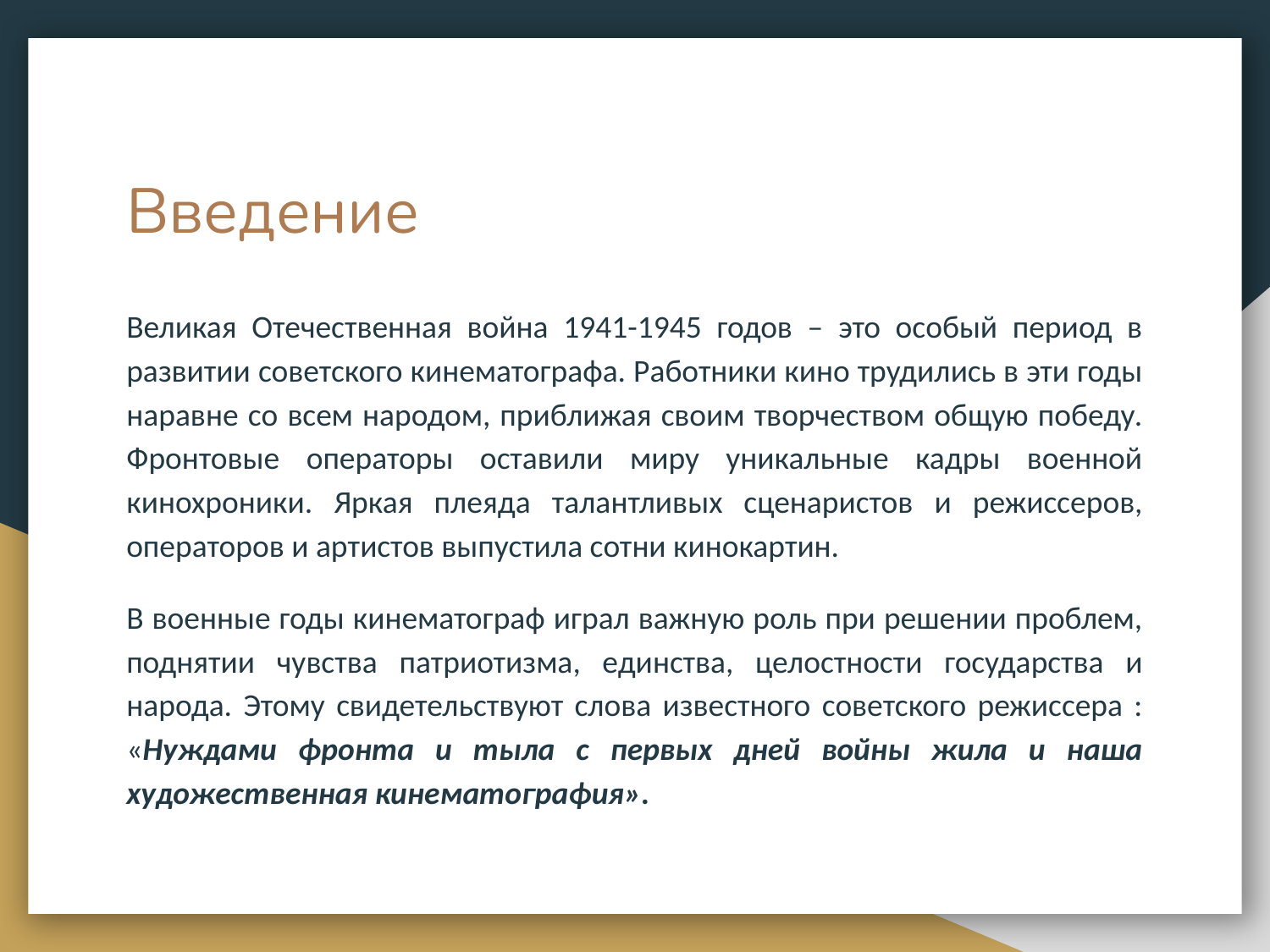

# Введение
Великая Отечественная война 1941-1945 годов – это особый период в развитии советского кинематографа. Работники кино трудились в эти годы наравне со всем народом, приближая своим творчеством общую победу. Фронтовые операторы оставили миру уникальные кадры военной кинохроники. Яркая плеяда талантливых сценаристов и режиссеров, операторов и артистов выпустила сотни кинокартин.
В военные годы кинематограф играл важную роль при решении проблем, поднятии чувства патриотизма, единства, целостности государства и народа. Этому свидетельствуют слова известного советского режиссера : «Нуждами фронта и тыла с первых дней войны жила и наша художественная кинематография».